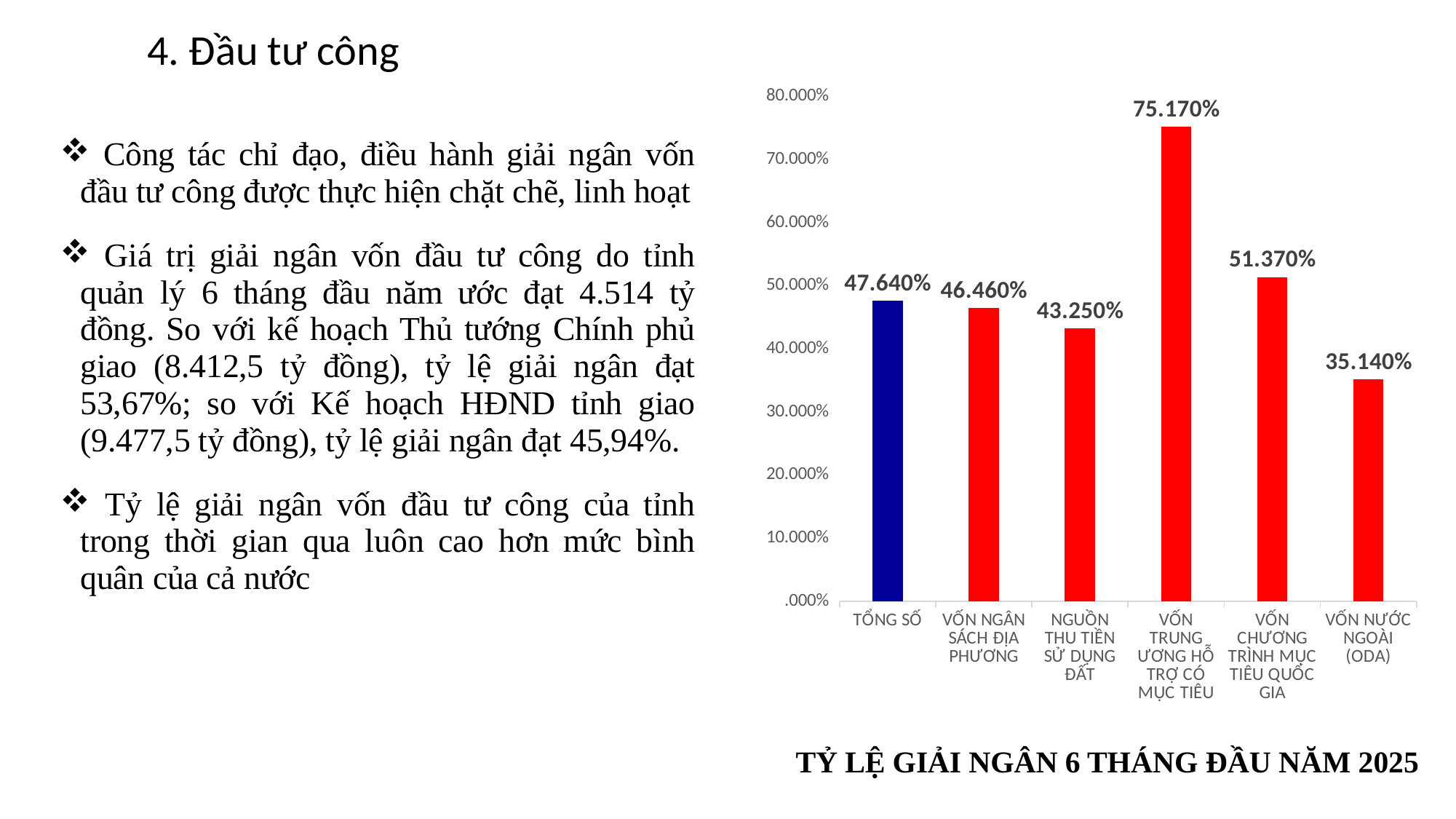

4. Đầu tư công

### Chart

| Category | TỶ LỆ GIẢI NGÂN VỐN ĐẦU TƯ CÔNG 4 THÁNG NĂM 2024 |
|---|---|
| TỔNG SỐ | 0.4764 |
| VỐN NGÂN SÁCH ĐỊA PHƯƠNG | 0.4646 |
| NGUỒN THU TIỀN SỬ DỤNG ĐẤT | 0.4325 |
| VỐN TRUNG ƯƠNG HỖ TRỢ CÓ MỤC TIÊU | 0.7517 |
| VỐN CHƯƠNG TRÌNH MỤC TIÊU QUỐC GIA | 0.5137 |
| VỐN NƯỚC NGOÀI (ODA) | 0.3514 |
| Công tác chỉ đạo, điều hành giải ngân vốn đầu tư công được thực hiện chặt chẽ, linh hoạt Giá trị giải ngân vốn đầu tư công do tỉnh quản lý 6 tháng đầu năm ước đạt 4.514 tỷ đồng. So với kế hoạch Thủ tướng Chính phủ giao (8.412,5 tỷ đồng), tỷ lệ giải ngân đạt 53,67%; so với Kế hoạch HĐND tỉnh giao (9.477,5 tỷ đồng), tỷ lệ giải ngân đạt 45,94%. Tỷ lệ giải ngân vốn đầu tư công của tỉnh trong thời gian qua luôn cao hơn mức bình quân của cả nước |
| --- |
| TỶ LỆ GIẢI NGÂN 6 THÁNG ĐẦU NĂM 2025 |
| --- |